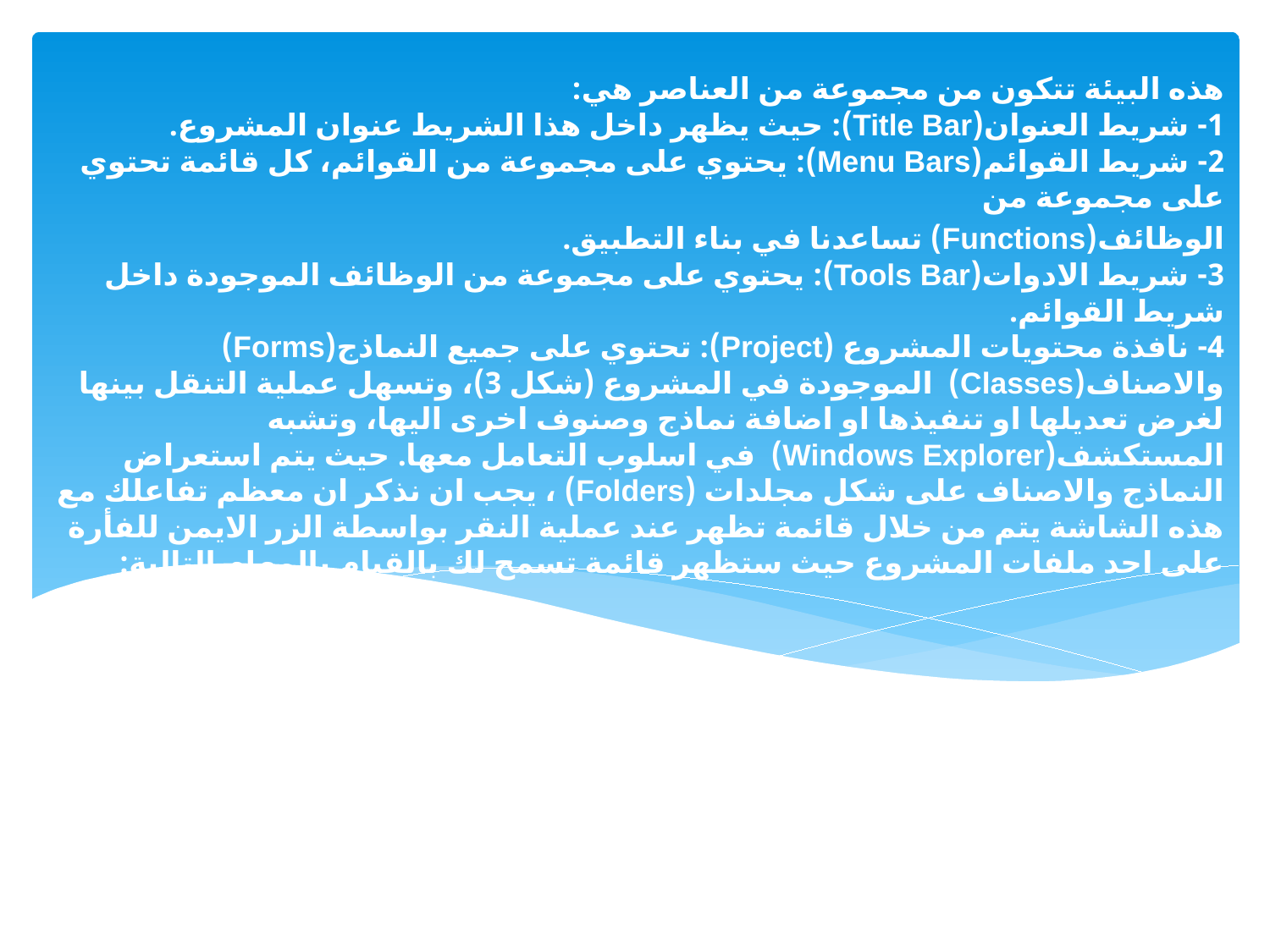

هذه البيئة تتكون من مجموعة من العناصر هي:
1- شريط العنوان(Title Bar): حيث يظهر داخل هذا الشريط عنوان المشروع.
2- شريط القوائم(Menu Bars): يحتوي على مجموعة من القوائم، كل قائمة تحتوي على مجموعة من
الوظائف(Functions) تساعدنا في بناء التطبيق.
3- شريط الادوات(Tools Bar): يحتوي على مجموعة من الوظائف الموجودة داخل شريط القوائم.
4- نافذة محتويات المشروع (Project): تحتوي على جميع النماذج(Forms)  والاصناف(Classes)  الموجودة في المشروع (شكل 3)، وتسهل عملية التنقل بينها لغرض تعديلها او تنفيذها او اضافة نماذج وصنوف اخرى اليها، وتشبه المستكشف(Windows Explorer)  في اسلوب التعامل معها. حيث يتم استعراض النماذج والاصناف على شكل مجلدات (Folders) ، يجب ان نذكر ان معظم تفاعلك مع هذه الشاشة يتم من خلال قائمة تظهر عند عملية النقر بواسطة الزر الايمن للفأرة على احد ملفات المشروع حيث ستظهر قائمة تسمح لك بالقيام بالمهام التالية: